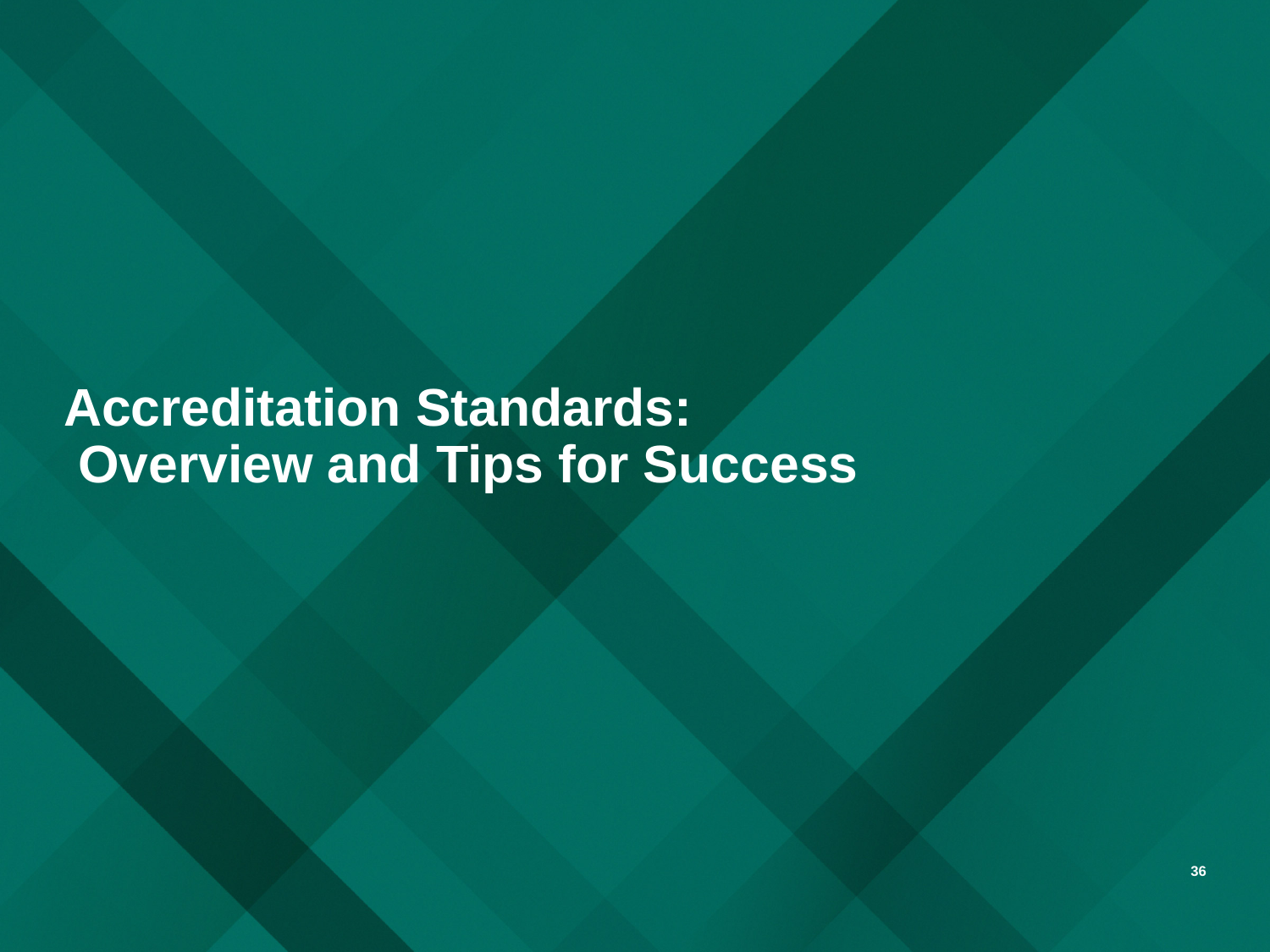

# Accreditation Standards: Overview and Tips for Success

36